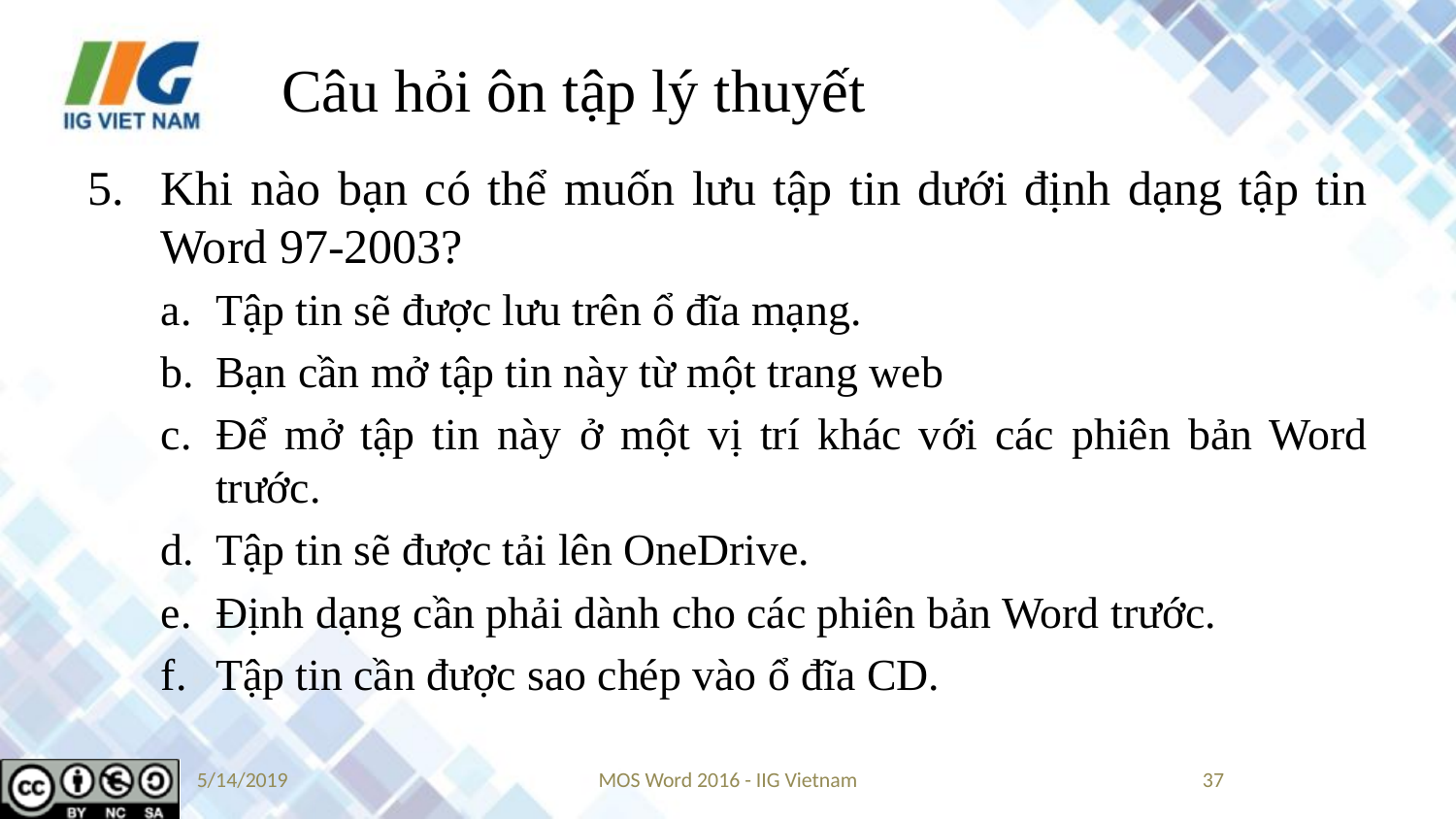

# Câu hỏi ôn tập lý thuyết
Khi nào bạn có thể muốn lưu tập tin dưới định dạng tập tin Word 97-2003?
Tập tin sẽ được lưu trên ổ đĩa mạng.
Bạn cần mở tập tin này từ một trang web
Để mở tập tin này ở một vị trí khác với các phiên bản Word trước.
Tập tin sẽ được tải lên OneDrive.
Định dạng cần phải dành cho các phiên bản Word trước.
Tập tin cần được sao chép vào ổ đĩa CD.

5/14/2019
MOS Word 2016 - IIG Vietnam
37